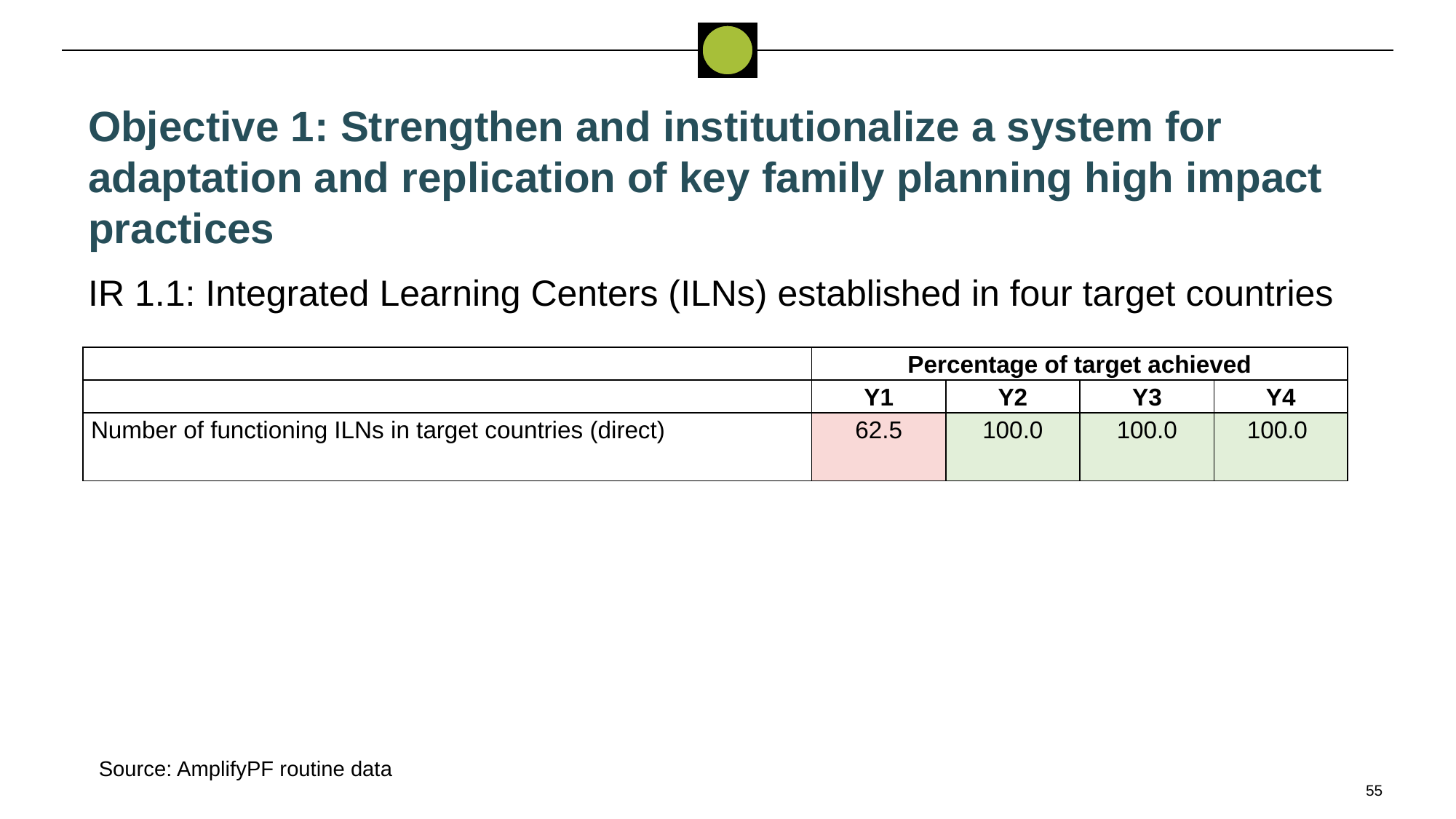

Objective 1: Strengthen and institutionalize a system for adaptation and replication of key family planning high impact practices
IR 1.1: Integrated Learning Centers (ILNs) established in four target countries
|  | Percentage of target achieved |  |  |  |
| --- | --- | --- | --- | --- |
|  | Y1 | Y2 | Y3 | Y4 |
| Number of functioning ILNs in target countries (direct) | 62.5 | 100.0 | 100.0 | 100.0 |
Source: AmplifyPF routine data
55